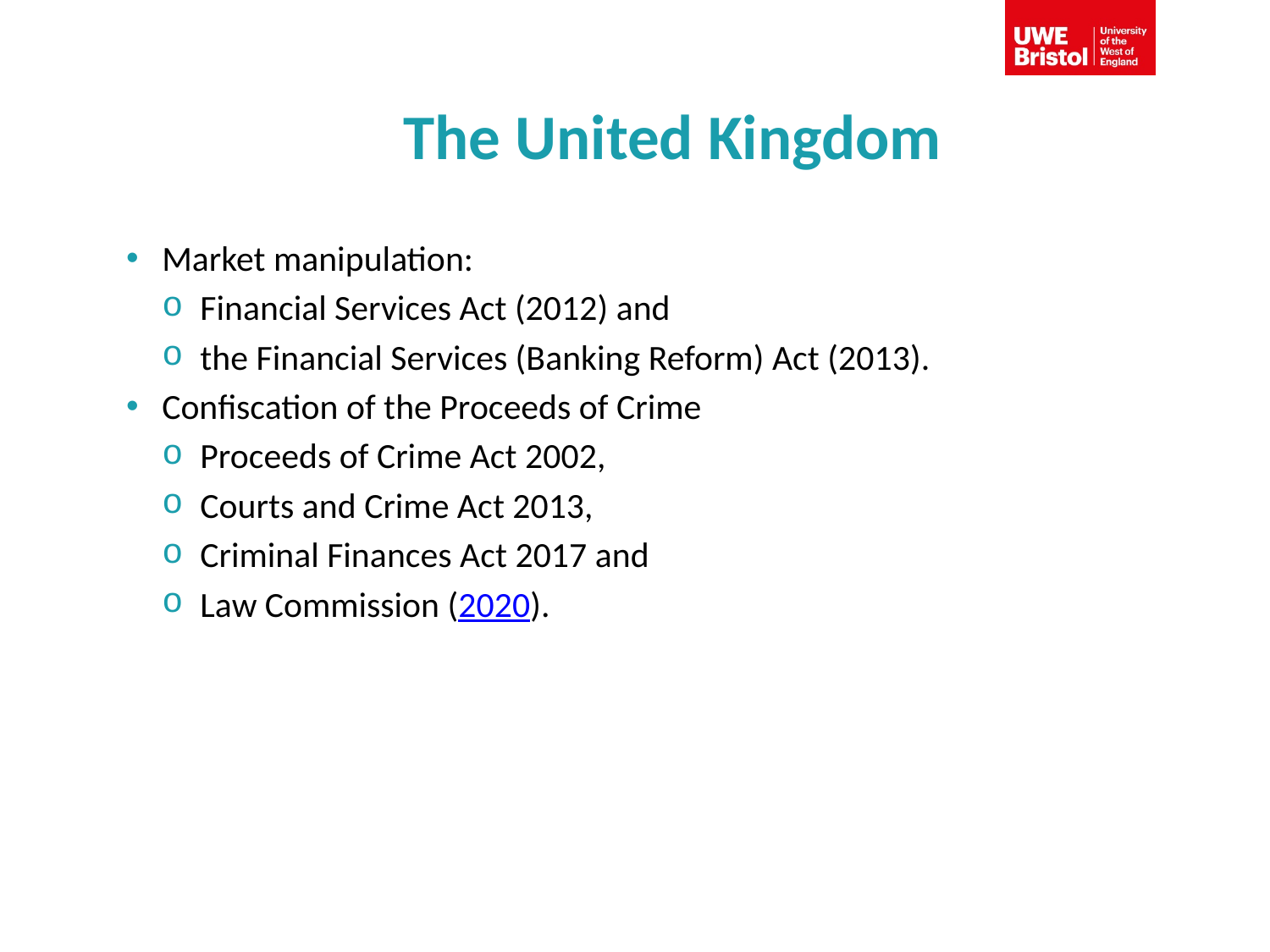

# The United Kingdom
Market manipulation:
Financial Services Act (2012) and
the Financial Services (Banking Reform) Act (2013).
Confiscation of the Proceeds of Crime
Proceeds of Crime Act 2002,
Courts and Crime Act 2013,
Criminal Finances Act 2017 and
Law Commission (2020).